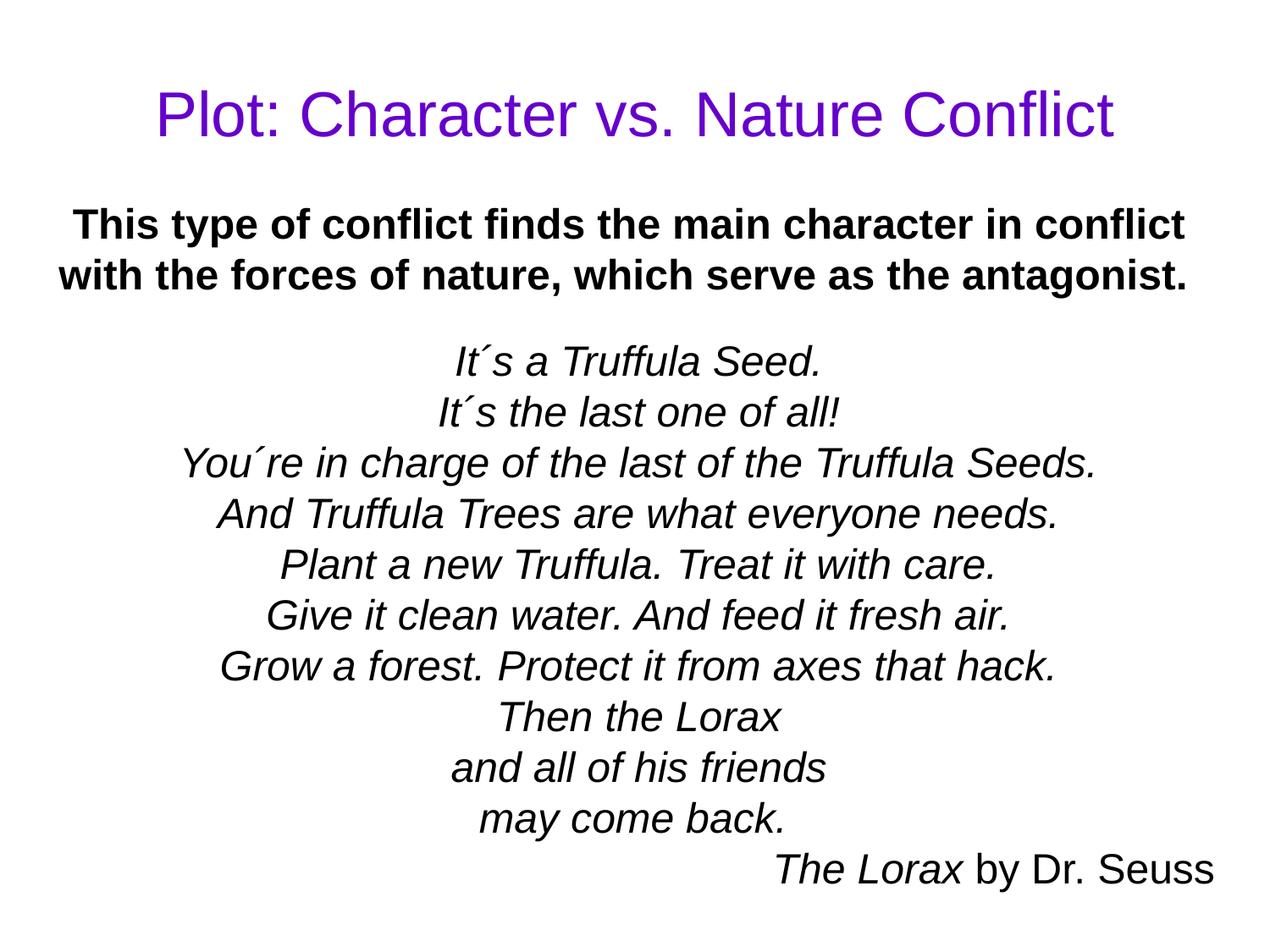

# Plot: Character vs. Nature Conflict

This type of conflict finds the main character in conflict with the forces of nature, which serve as the antagonist.
It´s a Truffula Seed.
It´s the last one of all!
You´re in charge of the last of the Truffula Seeds.
And Truffula Trees are what everyone needs.
Plant a new Truffula. Treat it with care.
Give it clean water. And feed it fresh air.
Grow a forest. Protect it from axes that hack.
Then the Lorax
and all of his friends
may come back.
The Lorax by Dr. Seuss